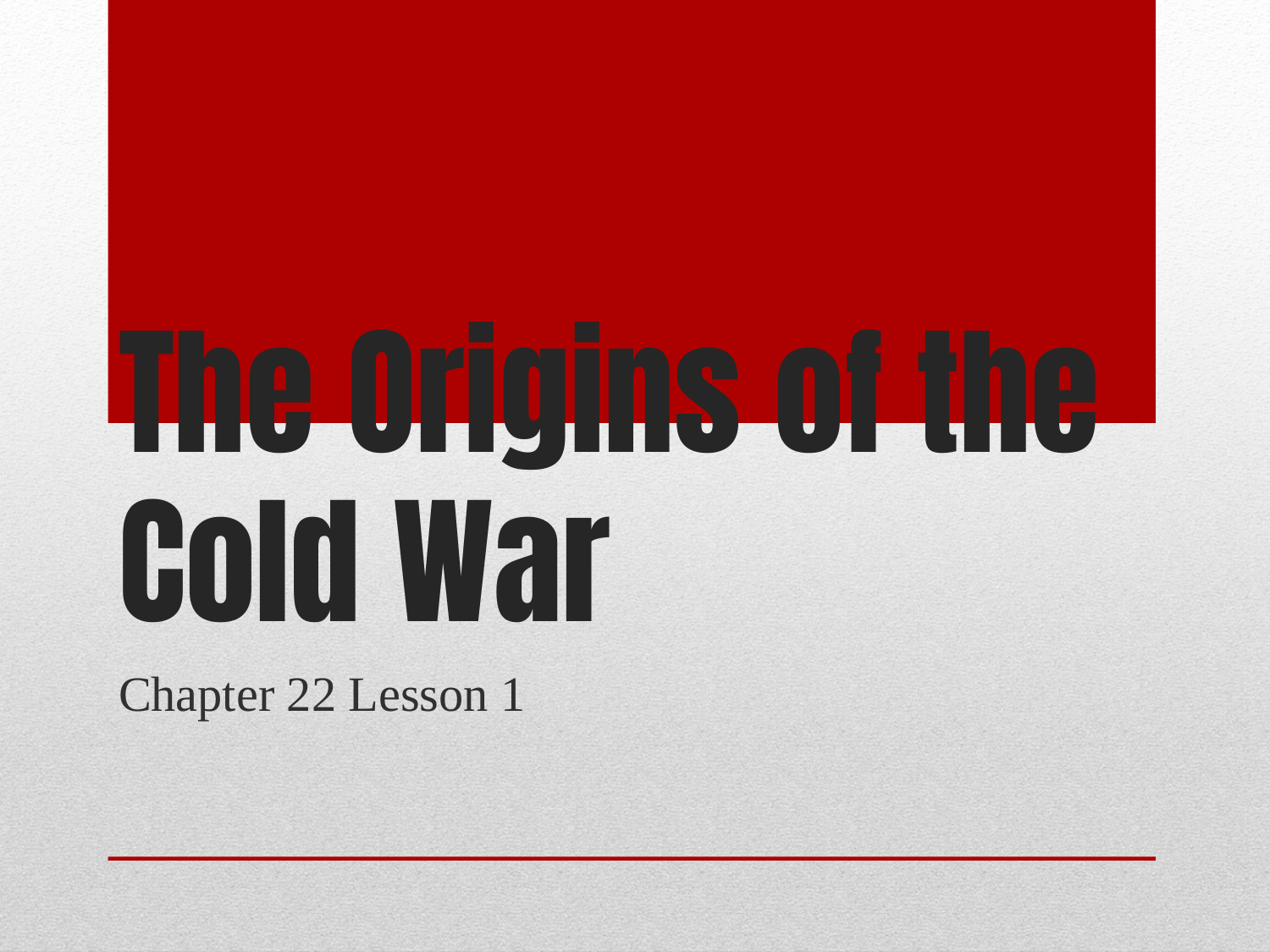

# The Origins of the Cold War
Chapter 22 Lesson 1